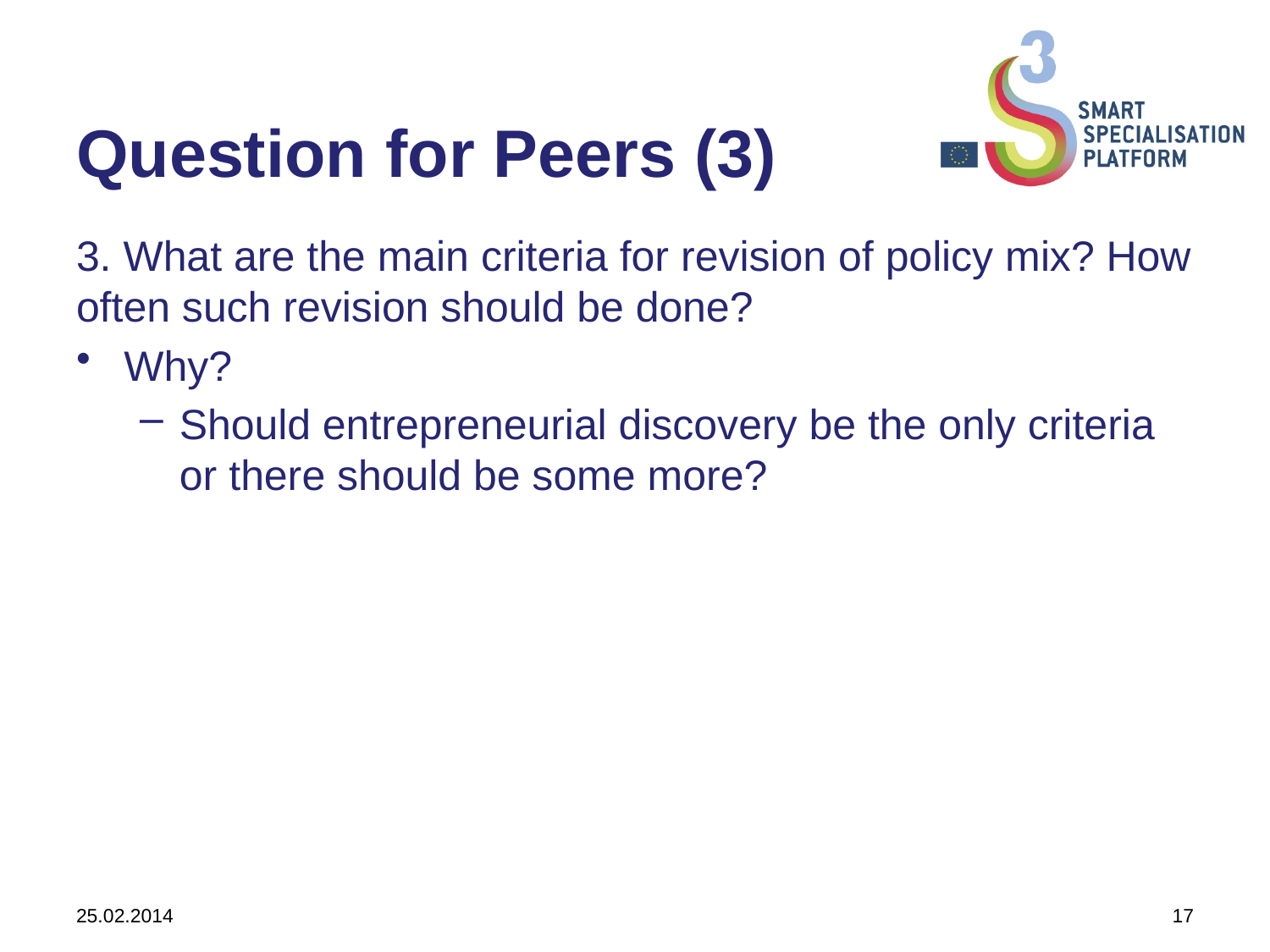

# Question for Peers (3)
3. What are the main criteria for revision of policy mix? How often such revision should be done?
Why?
Should entrepreneurial discovery be the only criteria or there should be some more?

25.02.2014
17